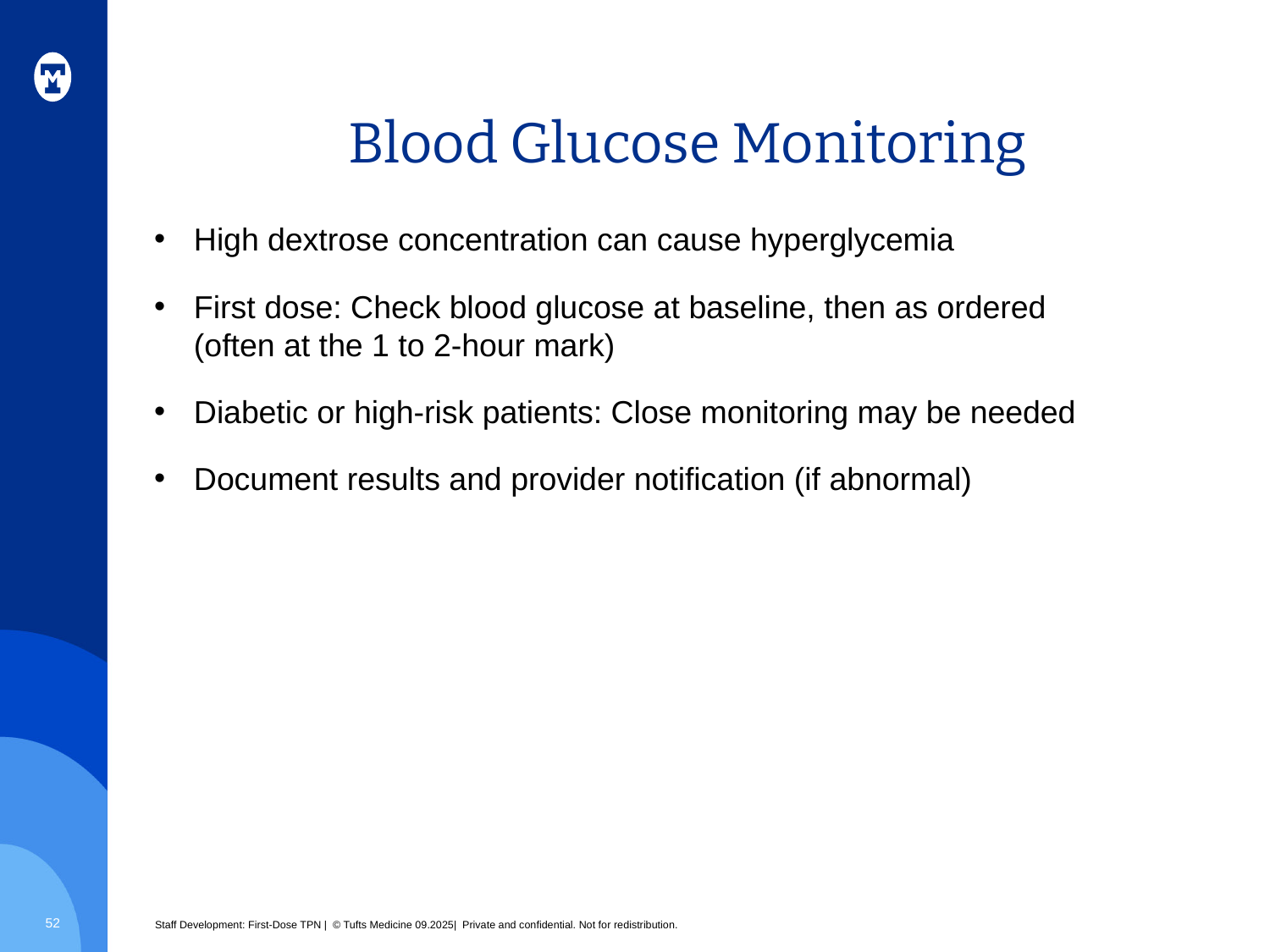

# Blood Glucose Monitoring
High dextrose concentration can cause hyperglycemia
First dose: Check blood glucose at baseline, then as ordered (often at the 1 to 2-hour mark)
Diabetic or high-risk patients: Close monitoring may be needed
Document results and provider notification (if abnormal)
52
Staff Development: First-Dose TPN |  © Tufts Medicine 09.2025|  Private and confidential. Not for redistribution.